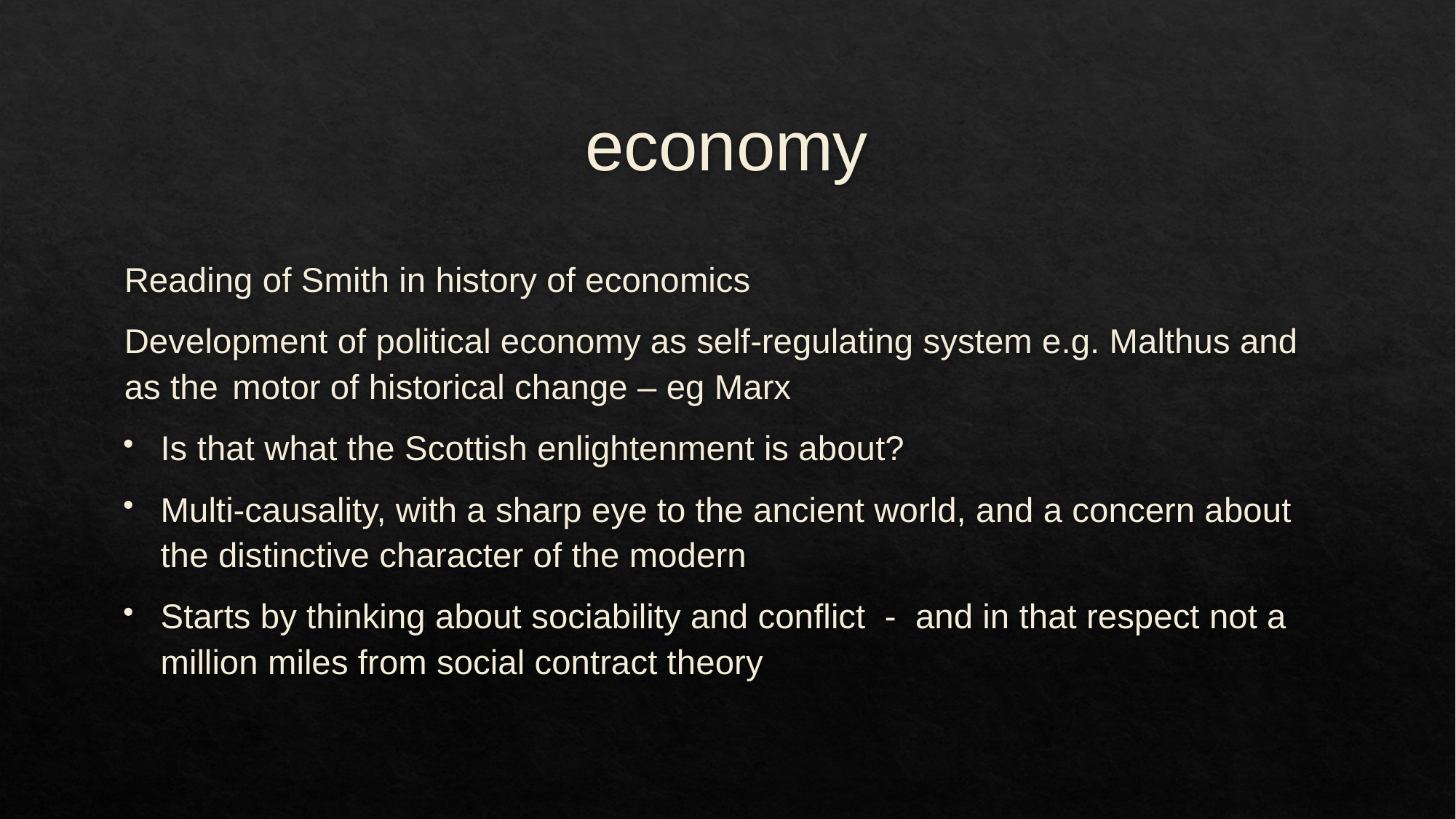

# economy
	Reading of Smith in history of economics
	Development of political economy as self-regulating system e.g. Malthus and as the 	motor of historical change – eg Marx
Is that what the Scottish enlightenment is about?
Multi-causality, with a sharp eye to the ancient world, and a concern about the distinctive character of the modern
Starts by thinking about sociability and conflict  -  and in that respect not a million miles from social contract theory